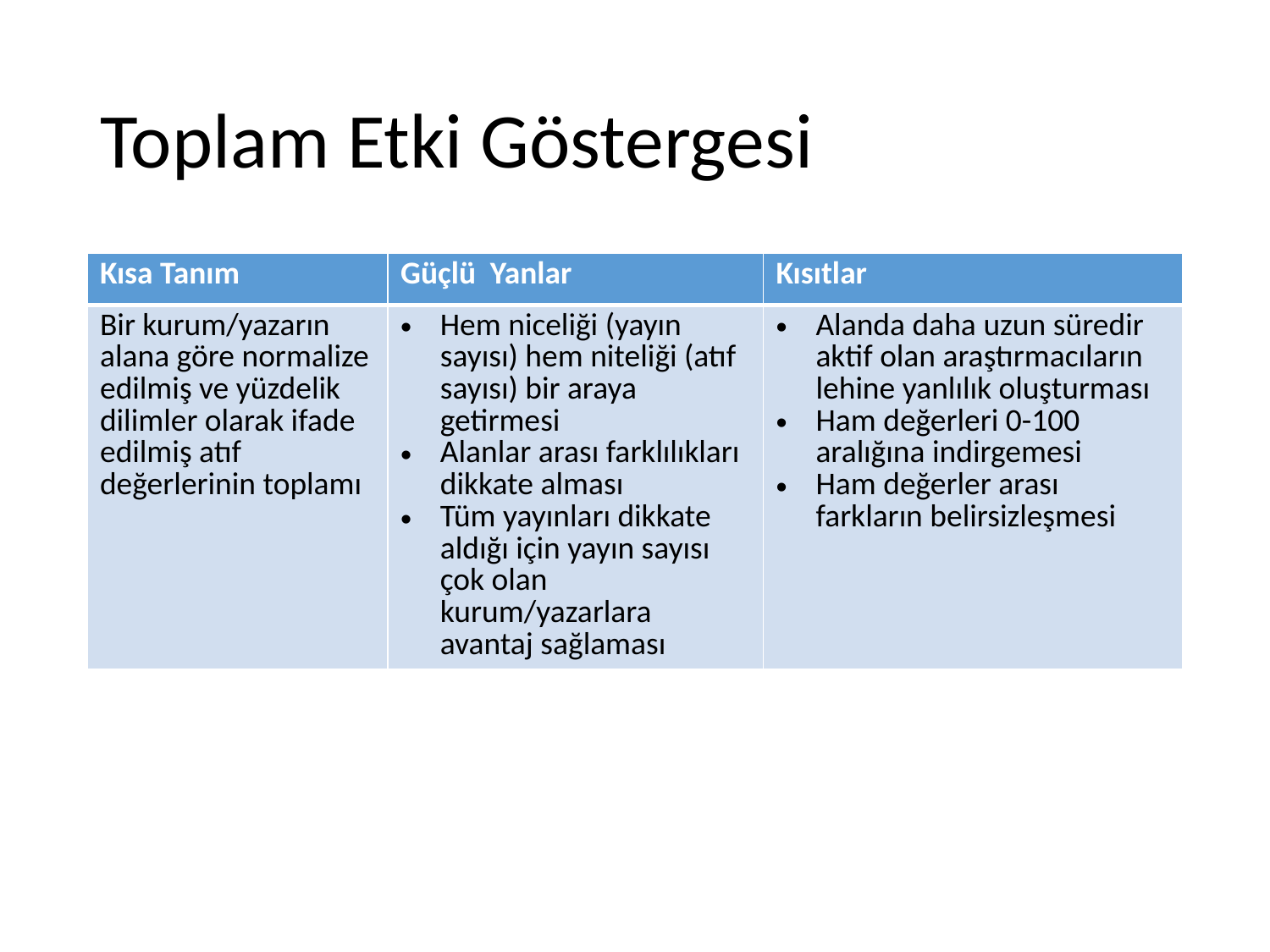

# Toplam Etki Göstergesi
| Kısa Tanım | Güçlü Yanlar | Kısıtlar |
| --- | --- | --- |
| Bir kurum/yazarın alana göre normalize edilmiş ve yüzdelik dilimler olarak ifade edilmiş atıf değerlerinin toplamı | Hem niceliği (yayın sayısı) hem niteliği (atıf sayısı) bir araya getirmesi Alanlar arası farklılıkları dikkate alması Tüm yayınları dikkate aldığı için yayın sayısı çok olan kurum/yazarlara avantaj sağlaması | Alanda daha uzun süredir aktif olan araştırmacıların lehine yanlılık oluşturması Ham değerleri 0-100 aralığına indirgemesi Ham değerler arası farkların belirsizleşmesi |